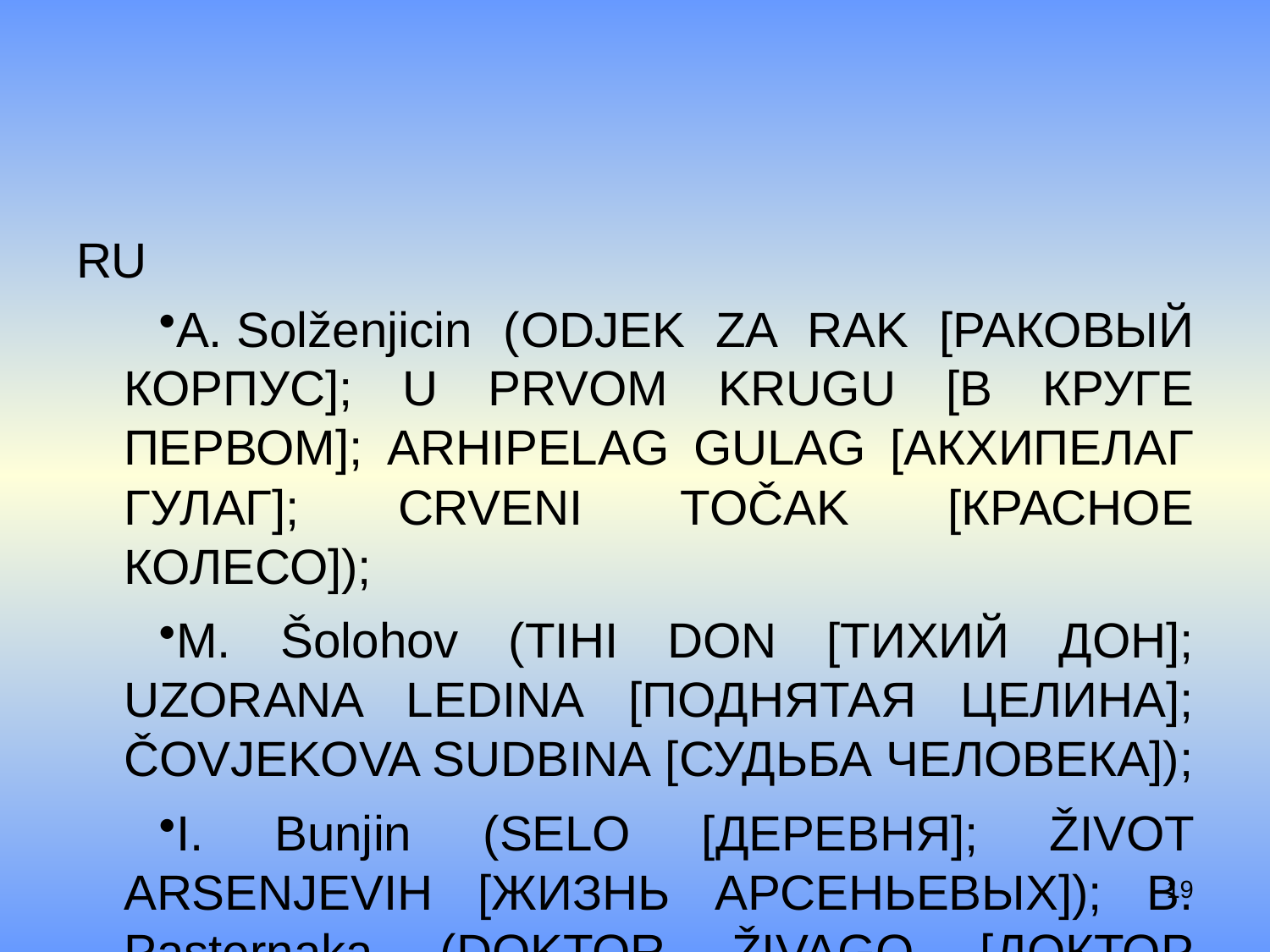

#
RU
A. Solženjicin (Odjek za rak [Раковый корпус]; U prvom krugu [В круге первом]; Arhipelag Gulag [Акхипелаг Гулаг]; Crveni točak [Красное колесо]);
M. Šolohov (Tihi Don [Тихий Дон]; Uzorana ledina [Поднятая целина]; Čovjekova sudbina [Судьба человека]);
I. Bunjin (Selo [Деревня]; Život Arsenjevih [Жизнь Арсеньевых]); B. Pasternaka (Doktor Živago [Доктор Живаго])

19